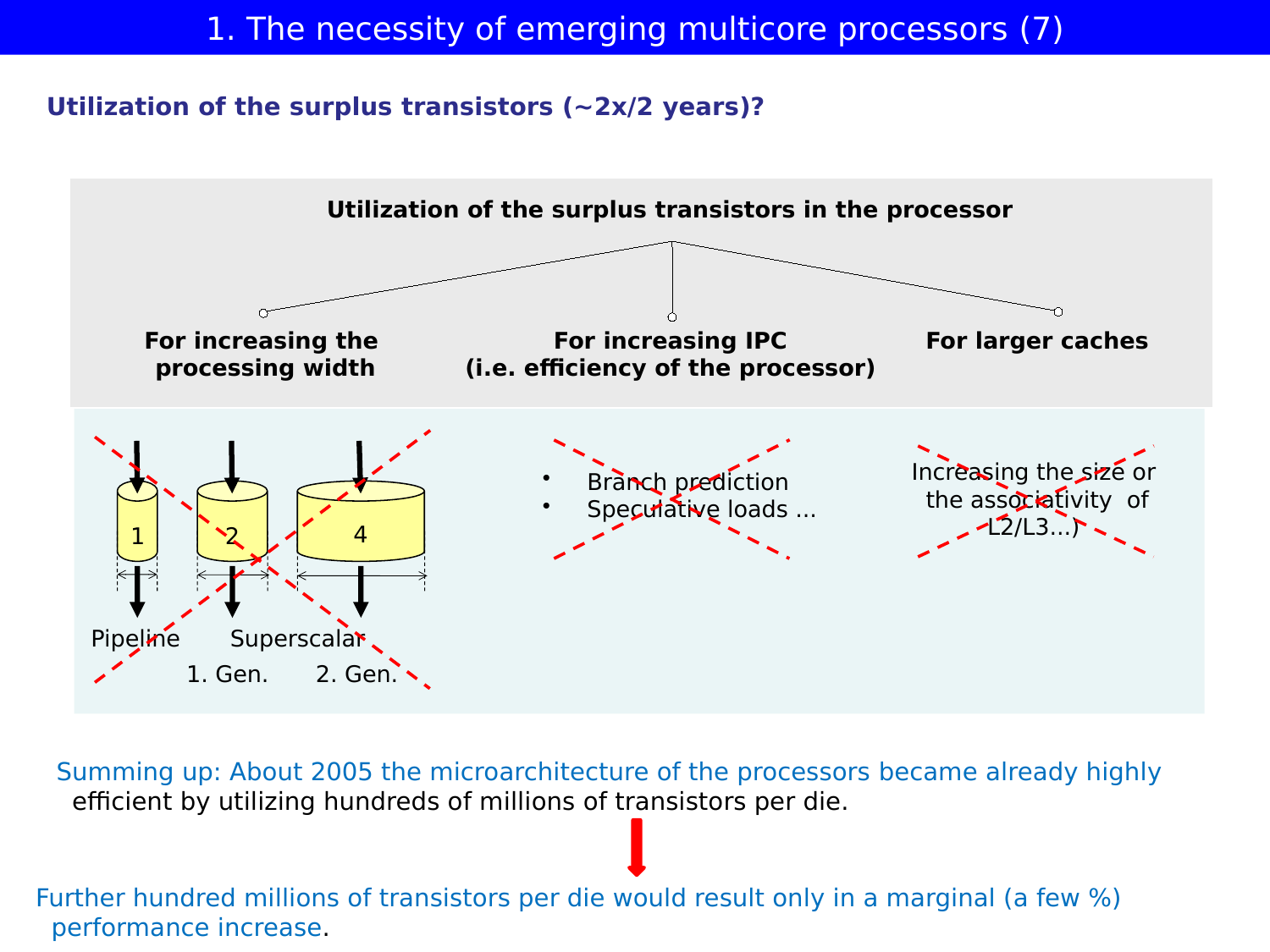

# 1. The necessity of emerging multicore processors (7)

Utilization of the surplus transistors (~2x/2 years)?

Utilization of the surplus transistors in the processor

For increasing the
 processing width
For increasing IPC
(i.e. efficiency of the processor)
For larger caches

4
2
1

Increasing the size or
the associativity  of
L2/L3...)
  Branch prediction
  Speculative loads ...
 Pipeline
Superscalar
1. Gen.
2. Gen.
Summing up: About 2005 the microarchitecture of the processors became already highly
  efficient by utilizing hundreds of millions of transistors per die.

Further hundred millions of transistors per die would result only in a marginal (a few %)
  performance increase.